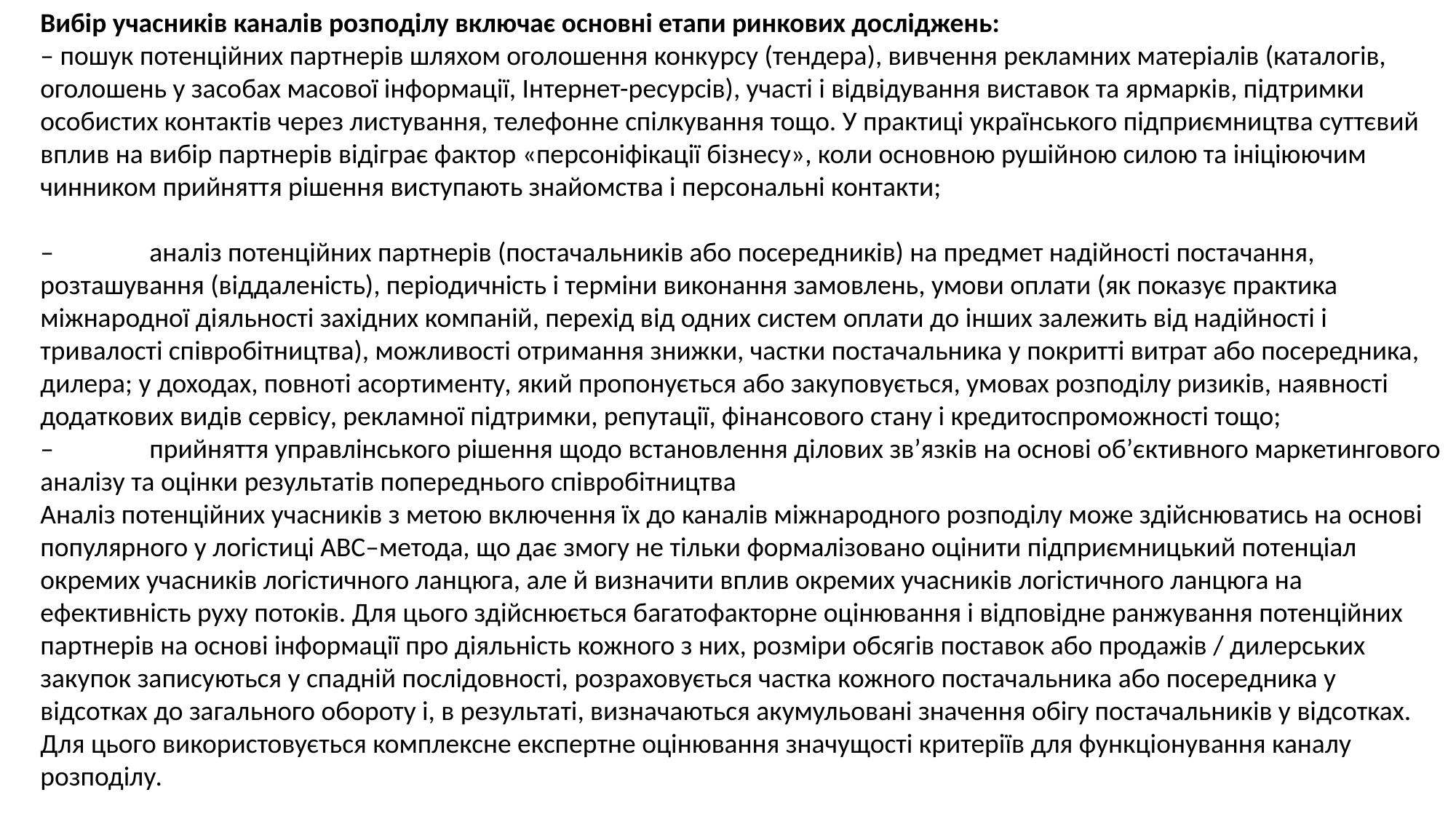

Вибір учасників каналів розподілу включає основні етапи ринкових досліджень:
– пошук потенційних партнерів шляхом оголошення конкурсу (тендера), вивчення рекламних матеріалів (каталогів, оголошень у засобах масової інформації, Інтернет-ресурсів), участі і відвідування виставок та ярмарків, підтримки особистих контактів через листування, телефонне спілкування тощо. У практиці українського підприємництва суттєвий вплив на вибір партнерів відіграє фактор «персоніфікації бізнесу», коли основною рушійною силою та ініціюючим чинником прийняття рішення виступають знайомства і персональні контакти;

–	аналіз потенційних партнерів (постачальників або посередників) на предмет надійності постачання, розташування (віддаленість), періодичність і терміни виконання замовлень, умови оплати (як показує практика міжнародної діяльності західних компаній, перехід від одних систем оплати до інших залежить від надійності і тривалості співробітництва), можливості отримання знижки, частки постачальника у покритті витрат або посередника, дилера; у доходах, повноті асортименту, який пропонується або закуповується, умовах розподілу ризиків, наявності додаткових видів сервісу, рекламної підтримки, репутації, фінансового стану і кредитоспроможності тощо;
–	прийняття управлінського рішення щодо встановлення ділових зв’язків на основі об’єктивного маркетингового аналізу та оцінки результатів попереднього співробітництва
Аналіз потенційних учасників з метою включення їх до каналів міжнародного розподілу може здійснюватись на основі популярного у логістиці АВС–метода, що дає змогу не тільки формалізовано оцінити підприємницький потенціал окремих учасників логістичного ланцюга, але й визначити вплив окремих учасників логістичного ланцюга на ефективність руху потоків. Для цього здійснюється багатофакторне оцінювання і відповідне ранжування потенційних партнерів на основі інформації про діяльність кожного з них, розміри обсягів поставок або продажів / дилерських закупок записуються у спадній послідовності, розраховується частка кожного постачальника або посередника у відсотках до загального обороту і, в результаті, визначаються акумульовані значення обігу постачальників у відсотках. Для цього використовується комплексне експертне оцінювання значущості критеріїв для функціонування каналу розподілу.